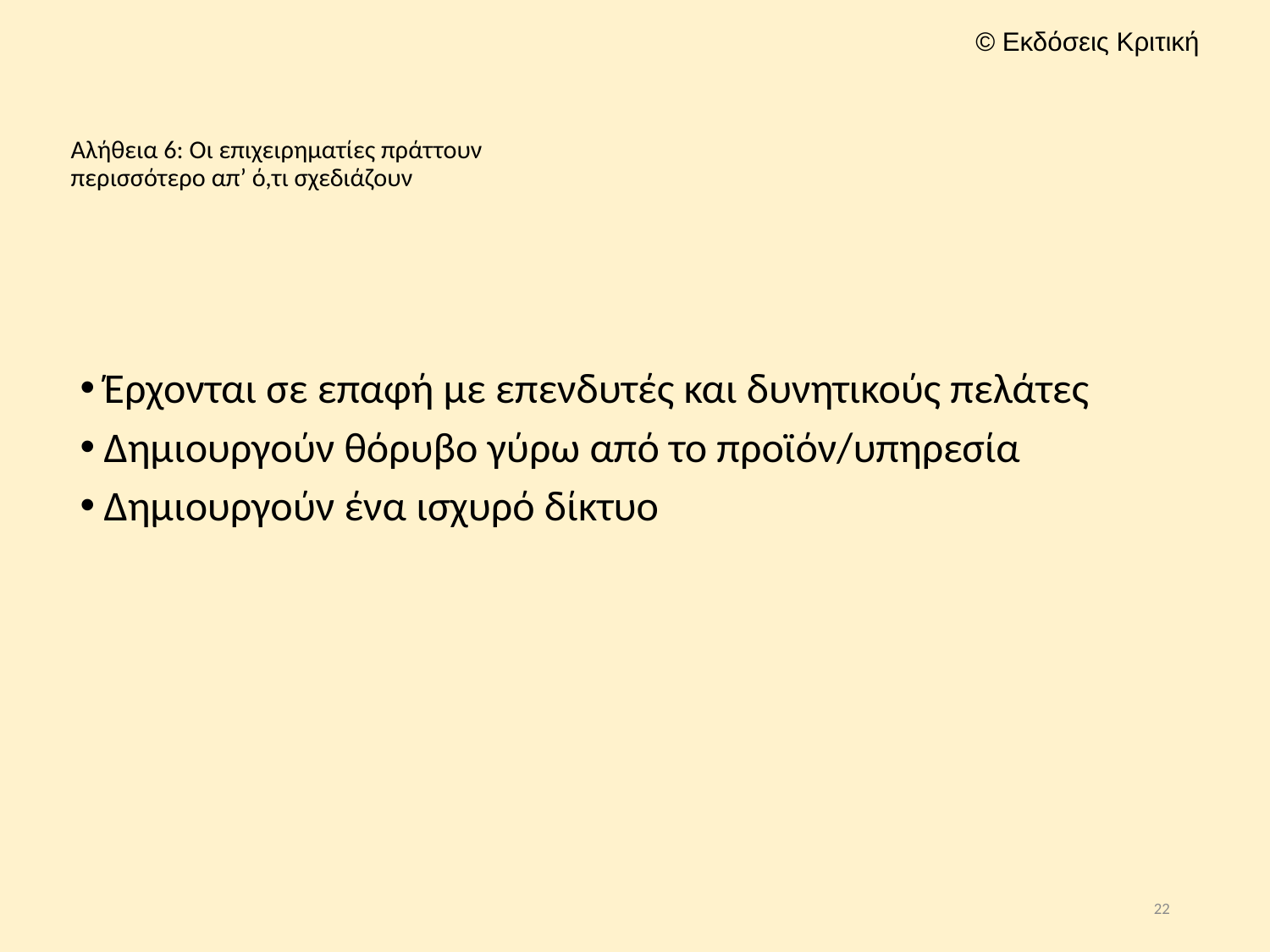

# Αλήθεια 6: Οι επιχειρηματίες πράττουν περισσότερο απ’ ό,τι σχεδιάζουν

Έρχονται σε επαφή με επενδυτές και δυνητικούς πελάτες
Δημιουργούν θόρυβο γύρω από το προϊόν/υπηρεσία
Δημιουργούν ένα ισχυρό δίκτυο
22